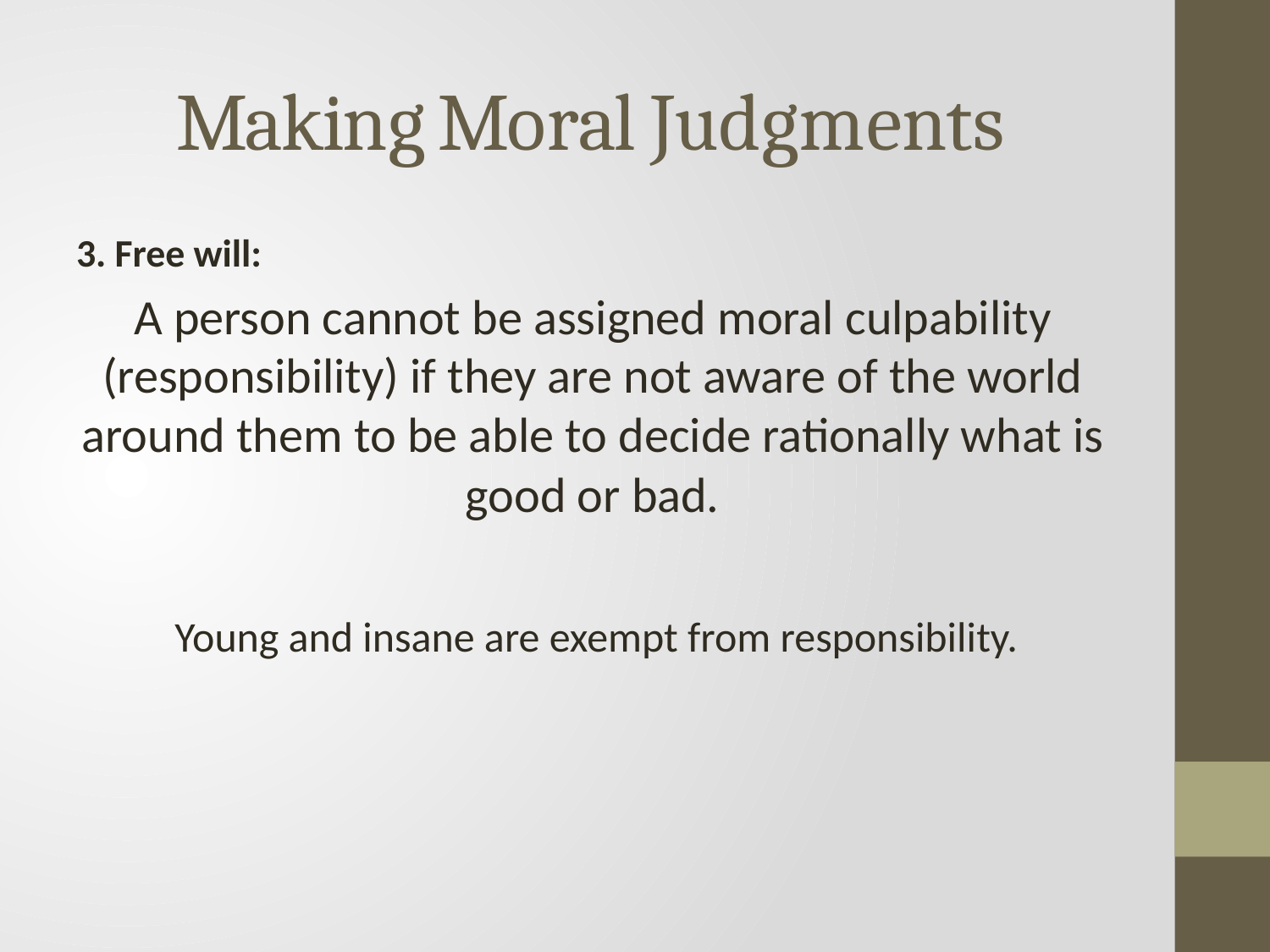

# Making Moral Judgments
3. Free will:
A person cannot be assigned moral culpability (responsibility) if they are not aware of the world around them to be able to decide rationally what is good or bad.

Young and insane are exempt from responsibility.